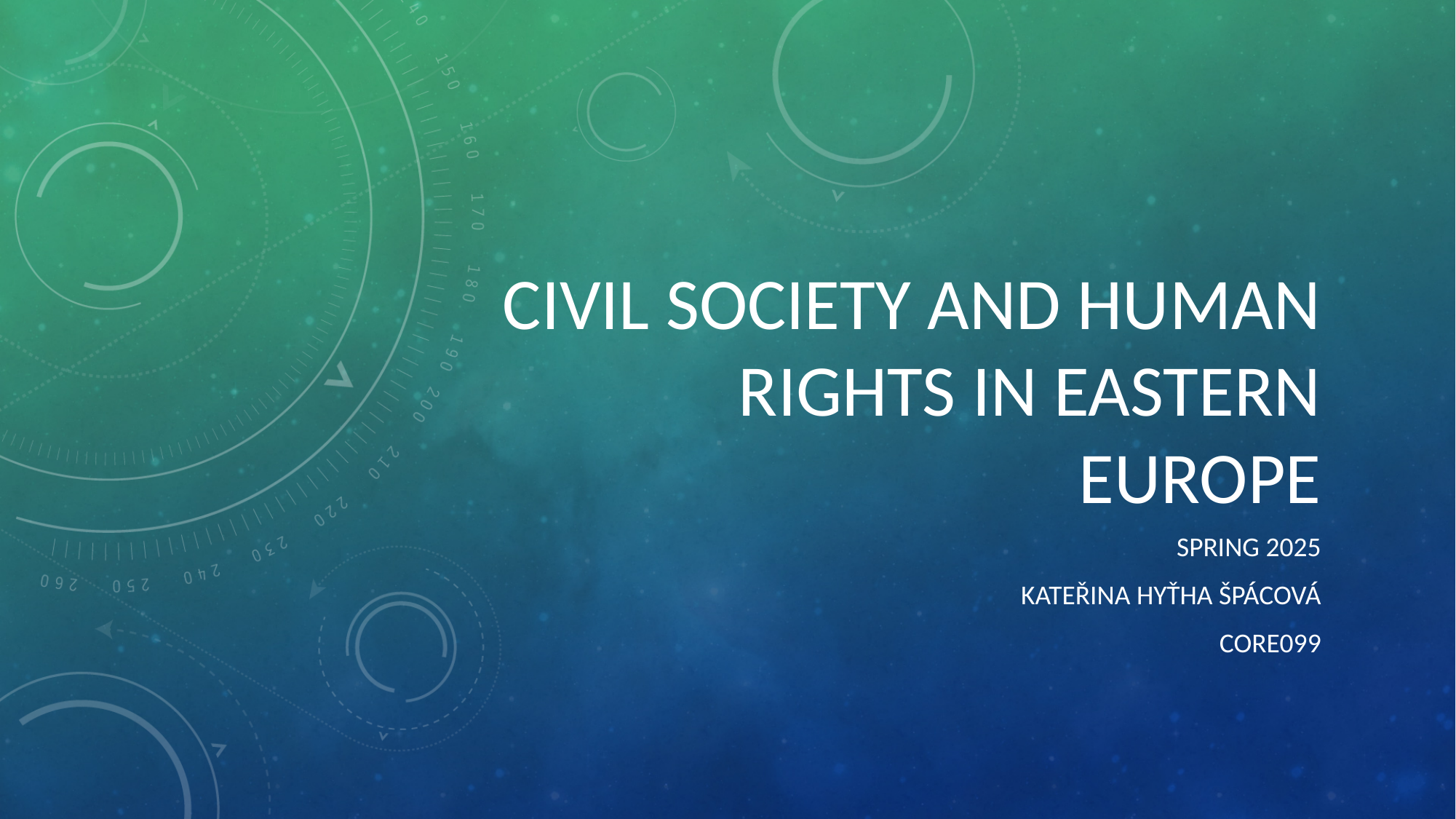

# Civil society and human rights in eastern europe
Spring 2025
Kateřina Hyťha špácová
core099